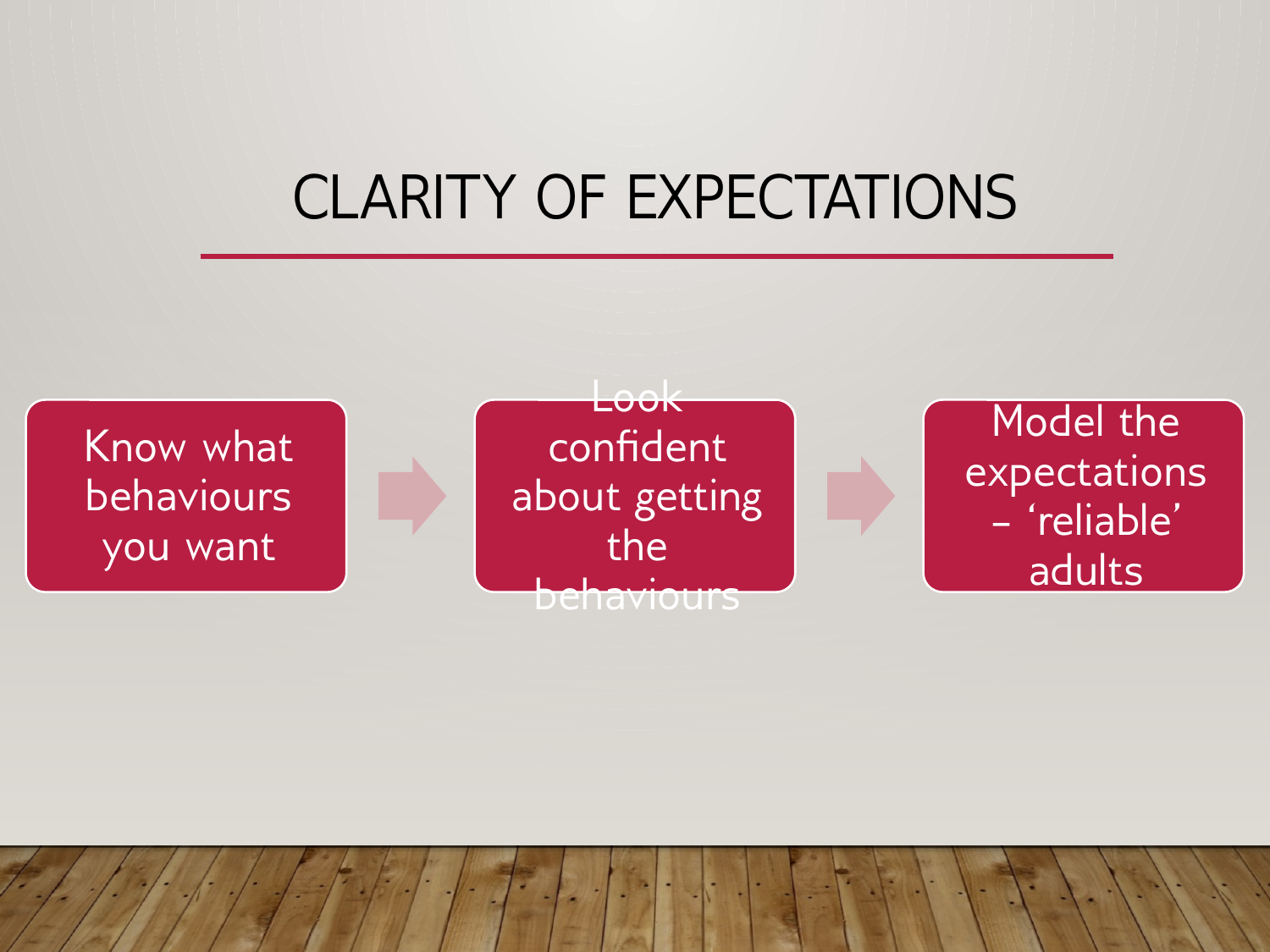

# Clarity of expectations
Know what behaviours you want

Look confident about getting the behaviours

Model the expectations – ‘reliable’ adults